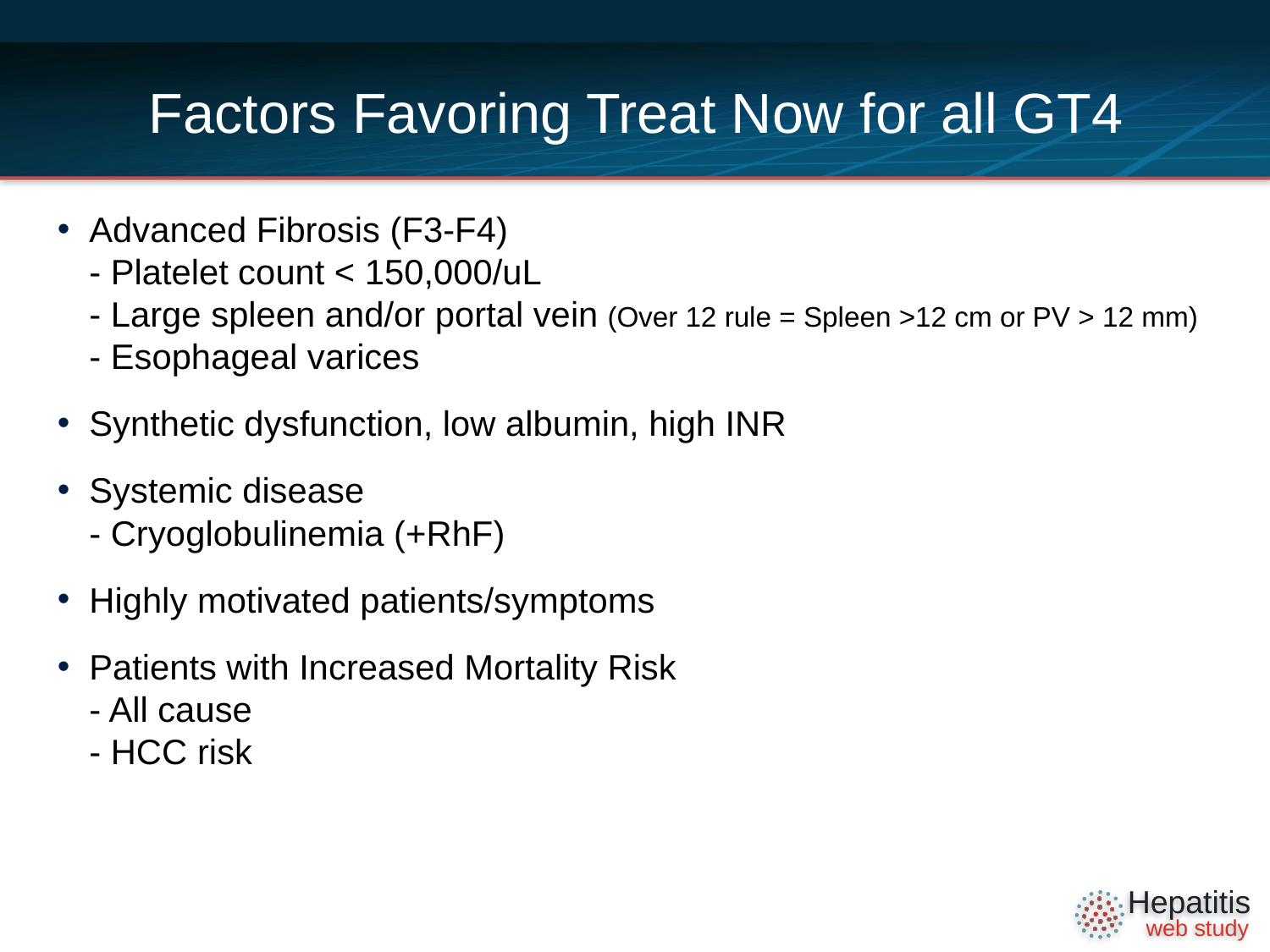

# Factors Favoring Treat Now for all GT4
Advanced Fibrosis (F3-F4)
- Platelet count < 150,000/uL
- Large spleen and/or portal vein (Over 12 rule = Spleen >12 cm or PV > 12 mm)
- Esophageal varices
Synthetic dysfunction, low albumin, high INR
Systemic disease
- Cryoglobulinemia (+RhF)
Highly motivated patients/symptoms
Patients with Increased Mortality Risk
- All cause
- HCC risk